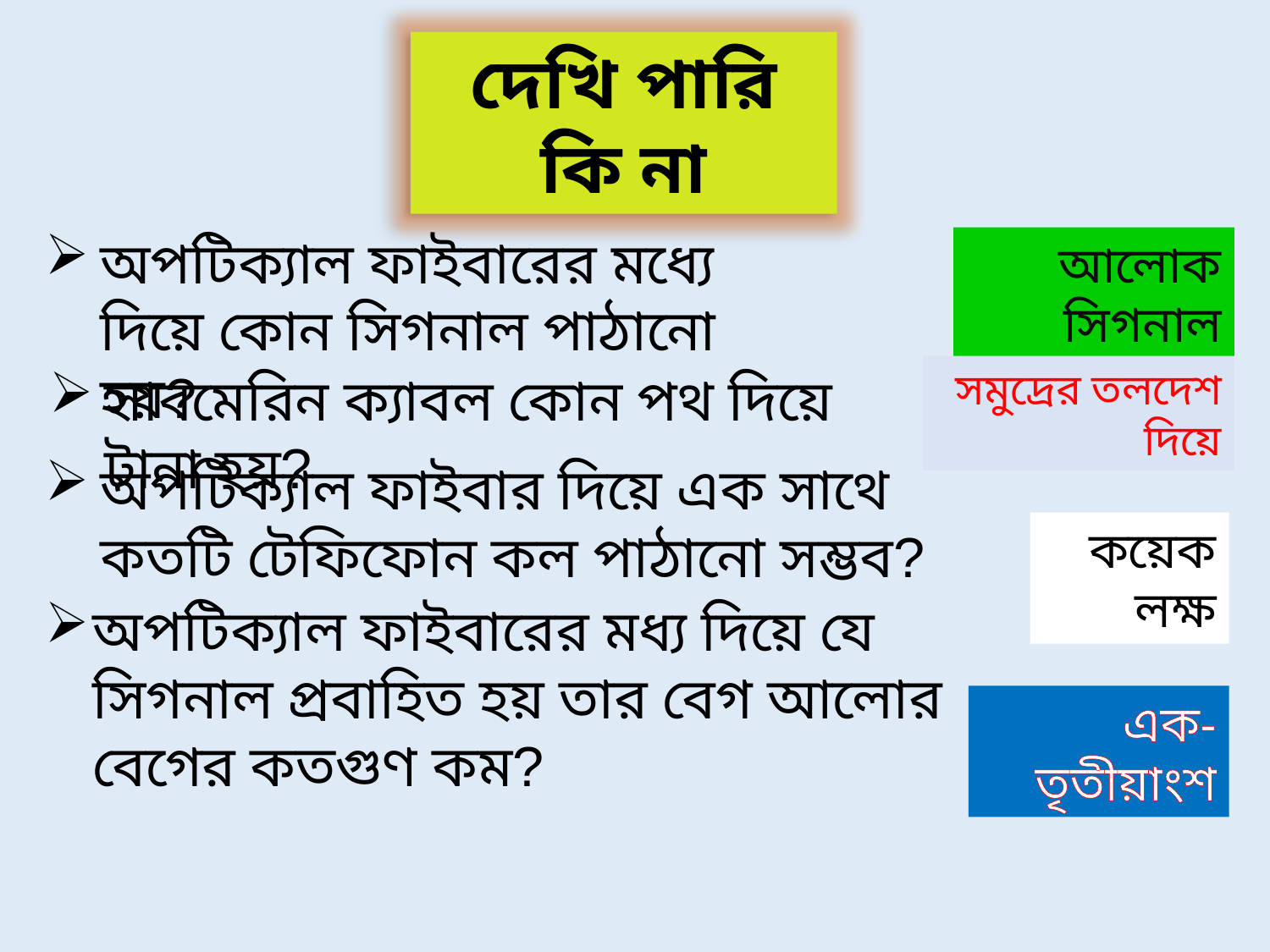

দেখি পারি কি না
অপটিক্যাল ফাইবারের মধ্যে দিয়ে কোন সিগনাল পাঠানো হয়?
আলোক সিগনাল
সমুদ্রের তলদেশ দিয়ে
সাবমেরিন ক্যাবল কোন পথ দিয়ে টানা হয়?
অপটিক্যাল ফাইবার দিয়ে এক সাথে কতটি টেফিফোন কল পাঠানো সম্ভব?
কয়েক লক্ষ
অপটিক্যাল ফাইবারের মধ্য দিয়ে যে সিগনাল প্রবাহিত হয় তার বেগ আলোর বেগের কতগুণ কম?
এক-তৃতীয়াংশ